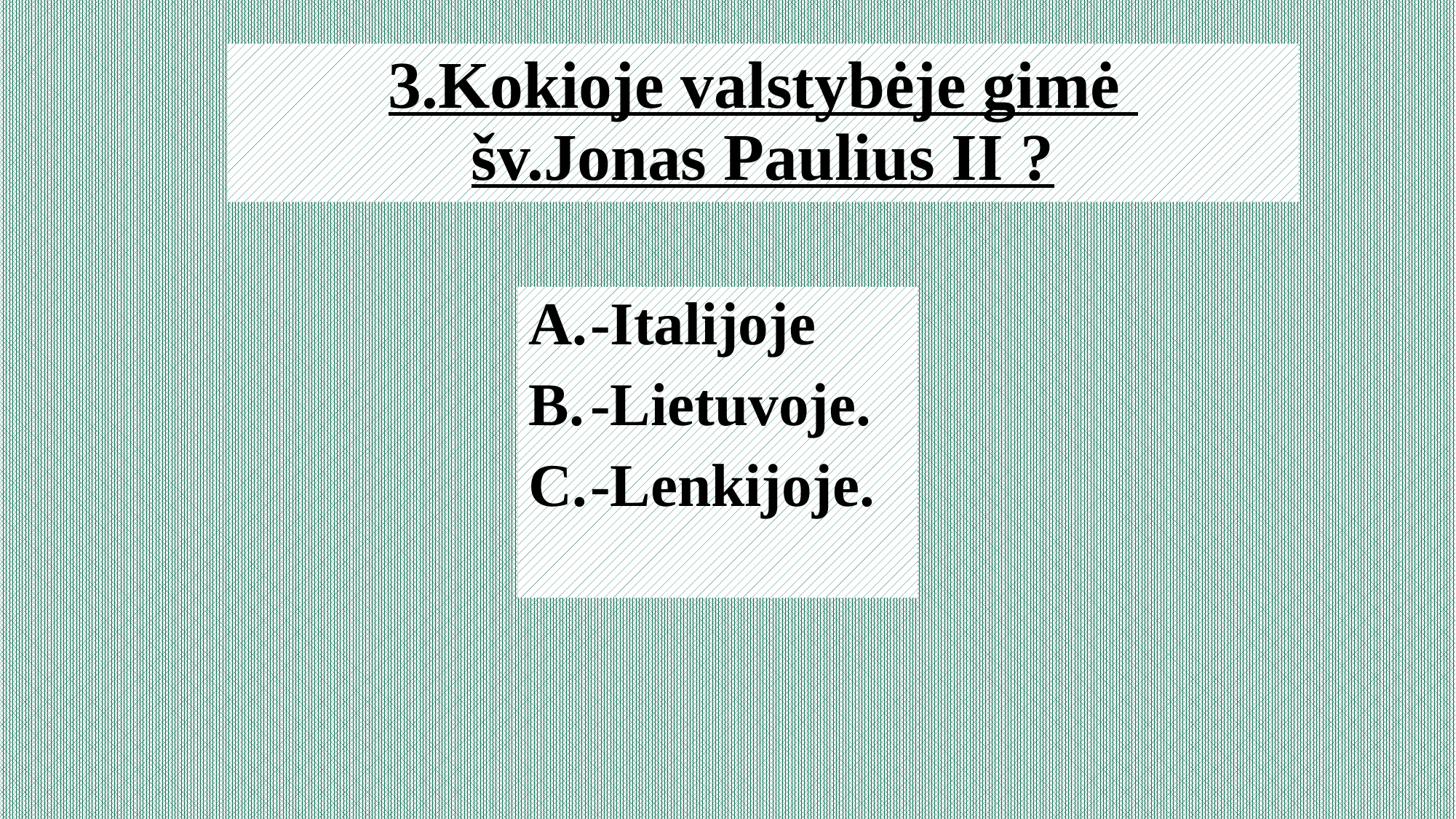

# 3.Kokioje valstybėje gimė šv.Jonas Paulius II ?
-Italijoje
-Lietuvoje.
-Lenkijoje.